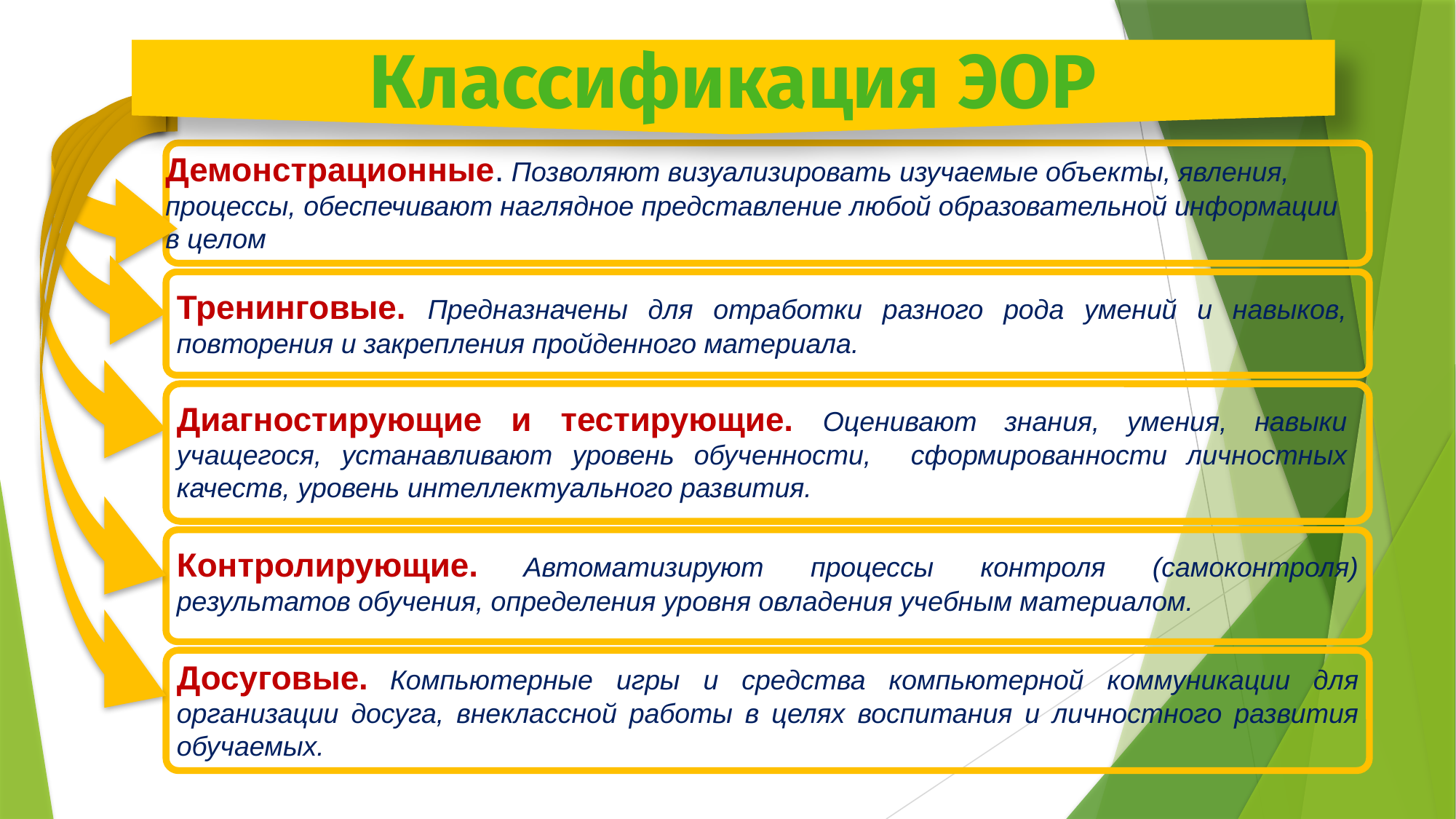

Классификация ЭОР

Демонстрационные. Позволяют визуализировать изучаемые объекты, явления, процессы, обеспечивают наглядное представление любой образовательной информации в целом

Тренинговые. Предназначены для отработки разного рода умений и навыков, повторения и закрепления пройденного материала.

Диагностирующие и тестирующие. Оценивают знания, умения, навыки учащегося, устанавливают уровень обученности,  сформированности личностных качеств, уровень интеллектуального развития.

Контролирующие. Автоматизируют процессы контроля (самоконтроля) результатов обучения, определения уровня овладения учебным материалом.
Досуговые. Компьютерные игры и средства компьютерной коммуникации для организации досуга, внеклассной работы в целях воспитания и личностного развития обучаемых.